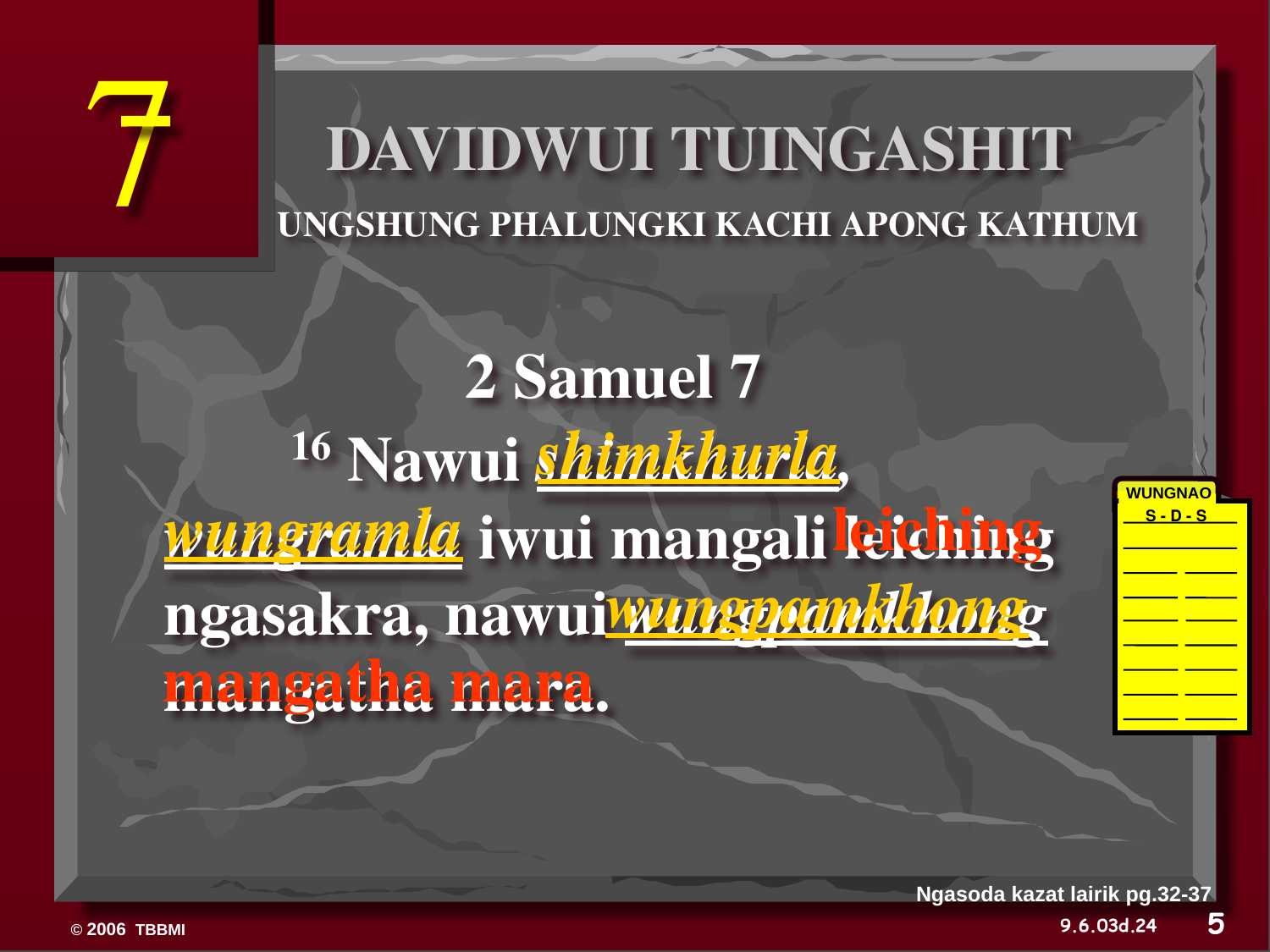

DAVIDWUI TUINGASHIT
UNGSHUNG PHALUNGKI KACHI APONG KATHUM

                   2 Samuel 7
	16 Nawui shimkhurla, wungramla iwui mangali leiching ngasakra, nawui wungpamkhong mangatha mara.

shimkhurla
WUNGNAO

S - D - S
leiching
wungramla
wungpamkhong
mangatha mara
Ngasoda kazat lairik pg.32-37
5
24